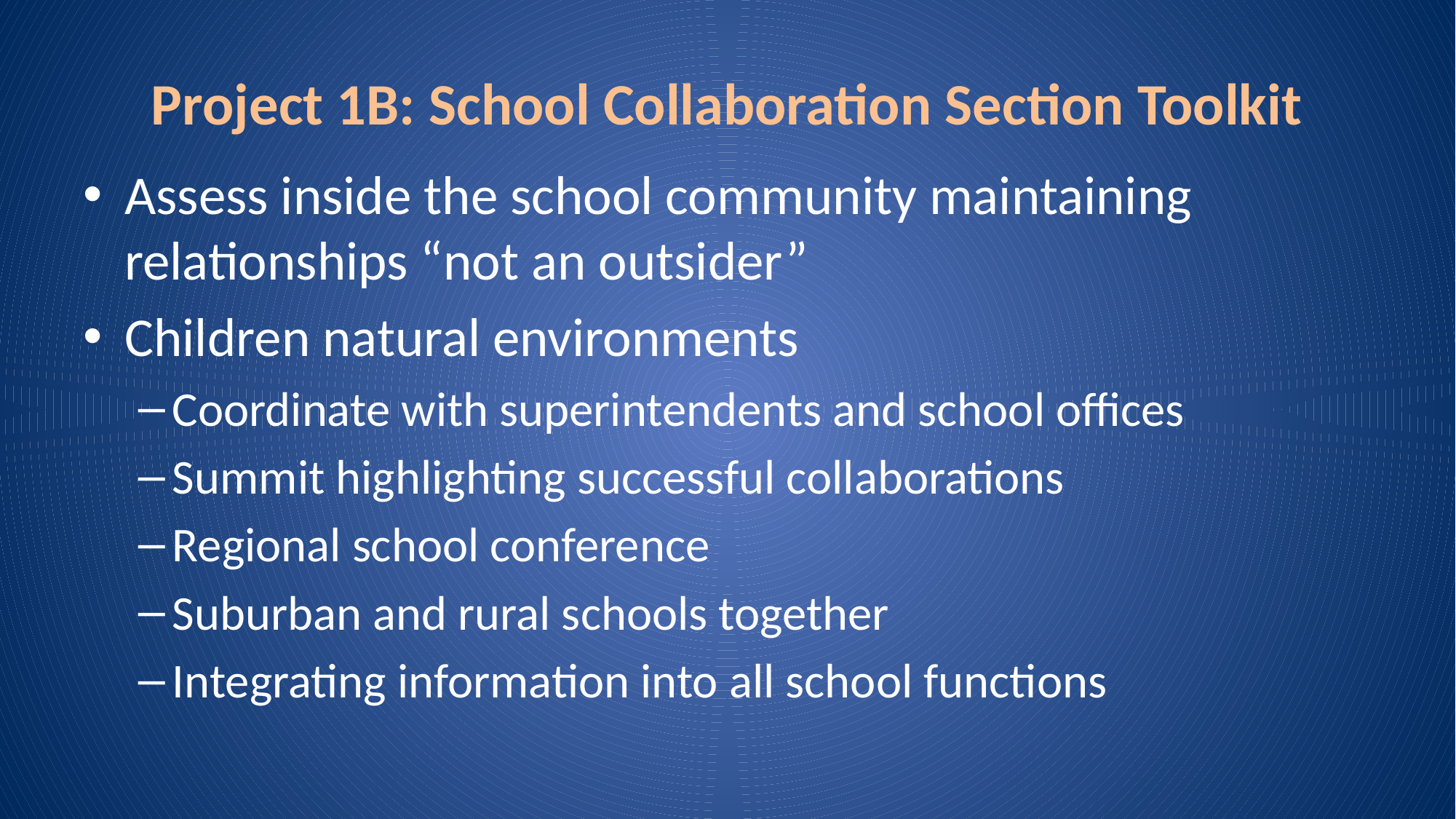

# Project 1B: School Collaboration Section Toolkit
Assess inside the school community maintaining relationships “not an outsider”
Children natural environments
Coordinate with superintendents and school offices
Summit highlighting successful collaborations
Regional school conference
Suburban and rural schools together
Integrating information into all school functions